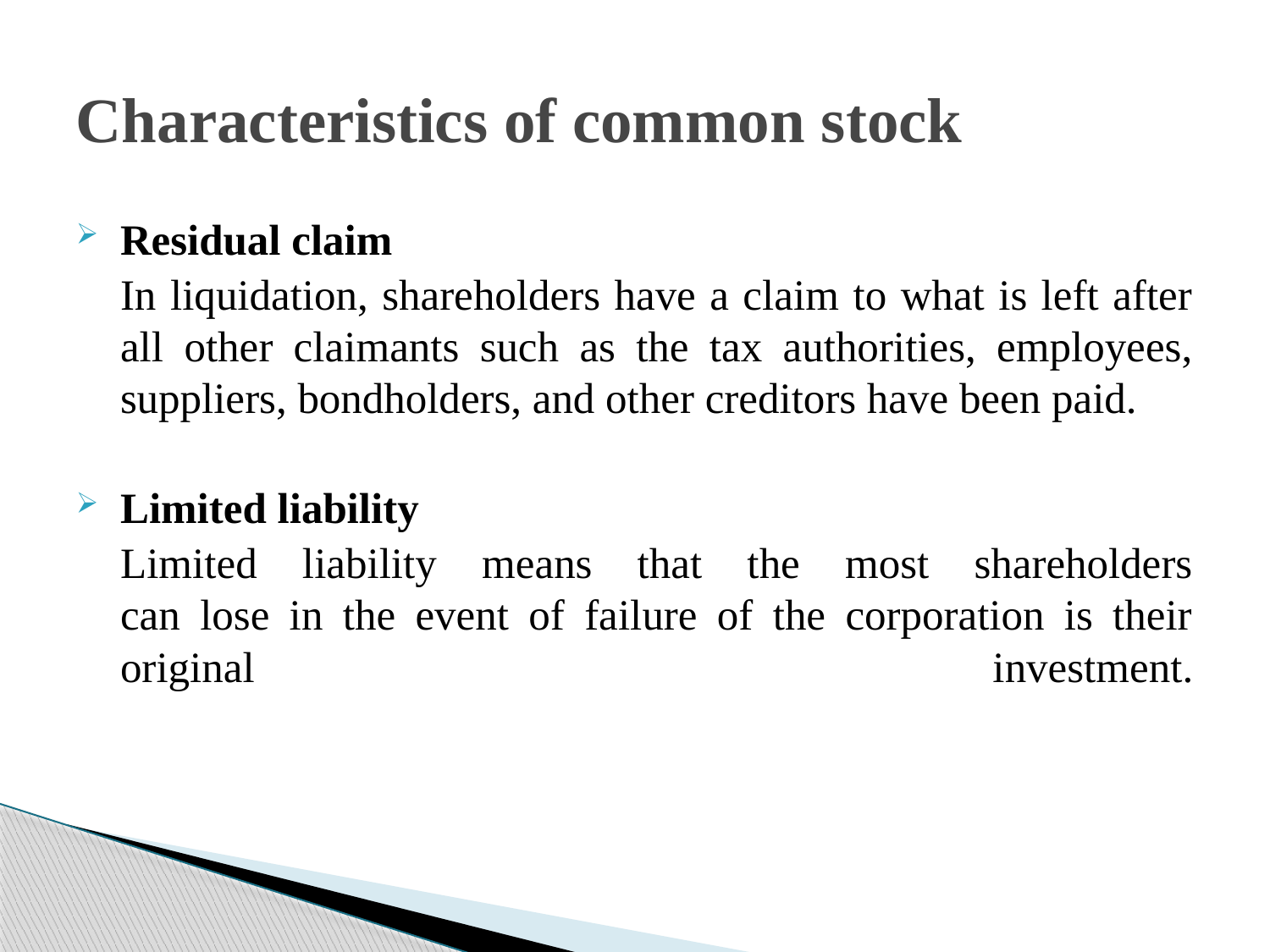

# Characteristics of common stock
Residual claim
	In liquidation, shareholders have a claim to what is left after all other claimants such as the tax authorities, employees, suppliers, bondholders, and other creditors have been paid.

Limited liability
	Limited liability means that the most shareholders
can lose in the event of failure of the corporation is their original investment.